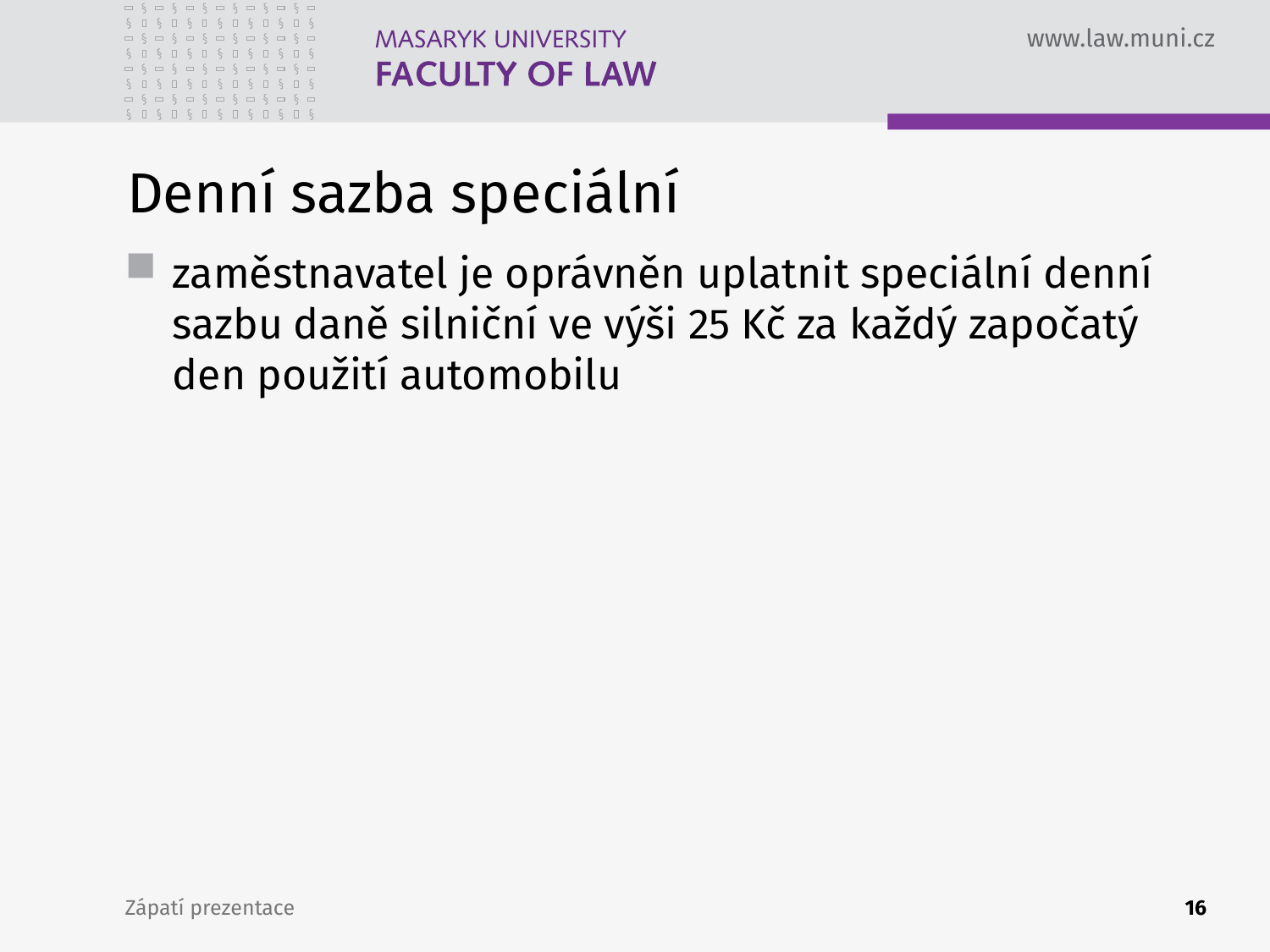

# Denní sazba speciální
zaměstnavatel je oprávněn uplatnit speciální denní sazbu daně silniční ve výši 25 Kč za každý započatý den použití automobilu
Zápatí prezentace
16